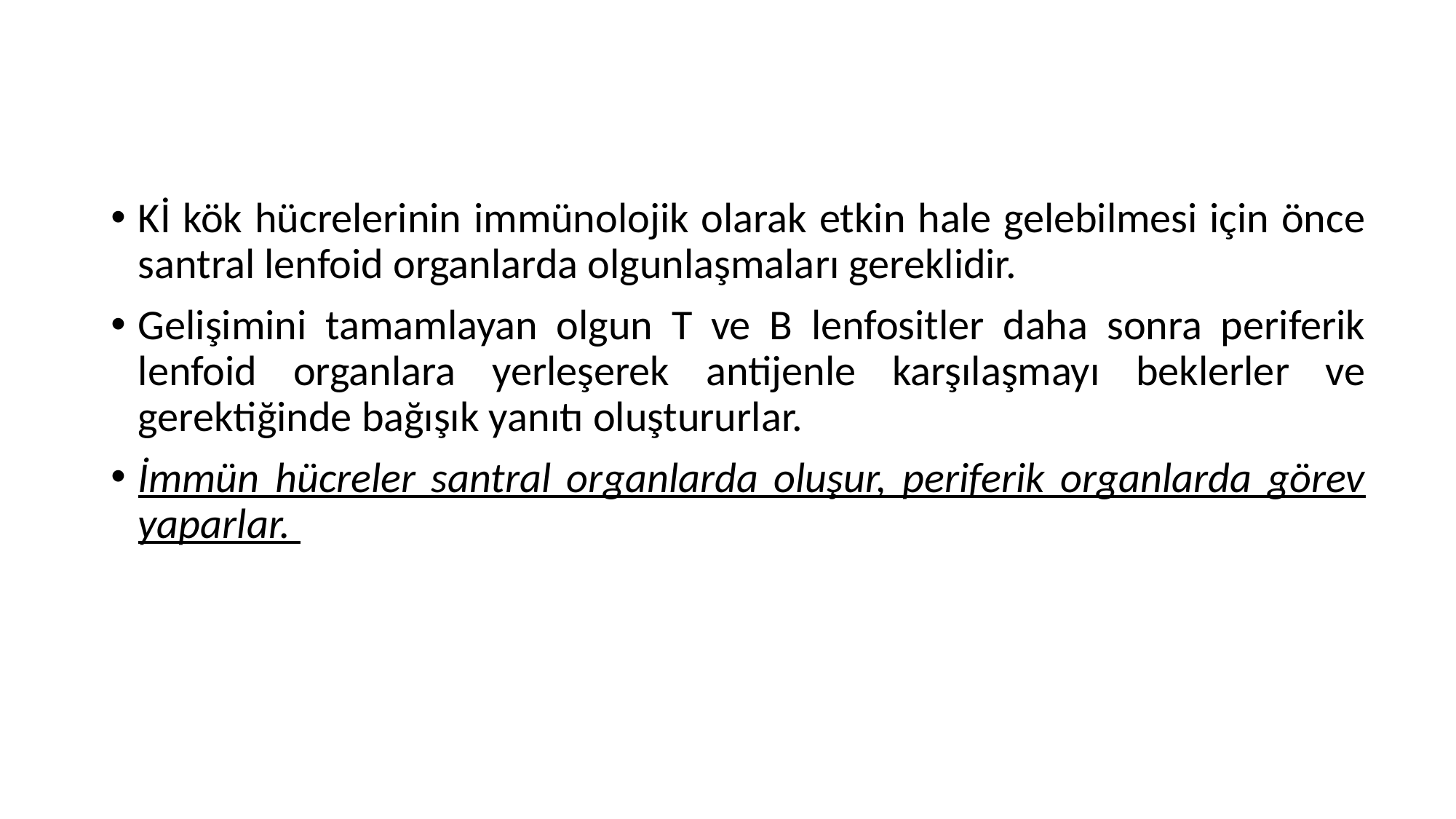

Kİ kök hücrelerinin immünolojik olarak etkin hale gelebilmesi için önce santral lenfoid organlarda olgunlaşmaları gereklidir.
Gelişimini tamamlayan olgun T ve B lenfositler daha sonra periferik lenfoid organlara yerleşerek antijenle karşılaşmayı beklerler ve gerektiğinde bağışık yanıtı oluştururlar.
İmmün hücreler santral organlarda oluşur, periferik organlarda görev yaparlar.